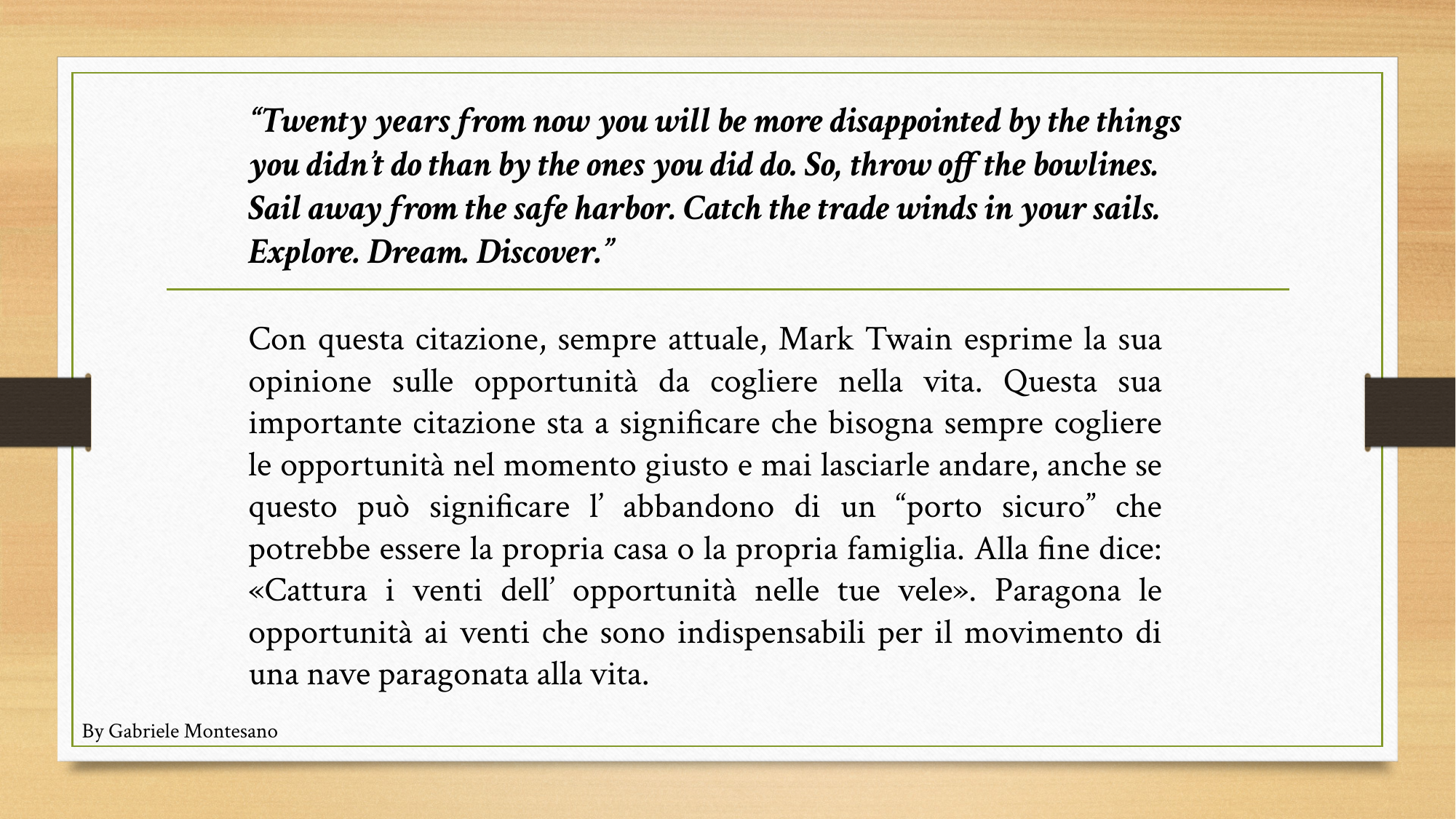

“Twenty years from now you will be more disappointed by the things you didn’t do than by the ones you did do. So, throw off the bowlines. Sail away from the safe harbor. Catch the trade winds in your sails. Explore. Dream. Discover.”
Con questa citazione, sempre attuale, Mark Twain esprime la sua opinione sulle opportunità da cogliere nella vita. Questa sua importante citazione sta a significare che bisogna sempre cogliere le opportunità nel momento giusto e mai lasciarle andare, anche se questo può significare l’ abbandono di un “porto sicuro” che potrebbe essere la propria casa o la propria famiglia. Alla fine dice: «Cattura i venti dell’ opportunità nelle tue vele». Paragona le opportunità ai venti che sono indispensabili per il movimento di una nave paragonata alla vita.
By Gabriele Montesano